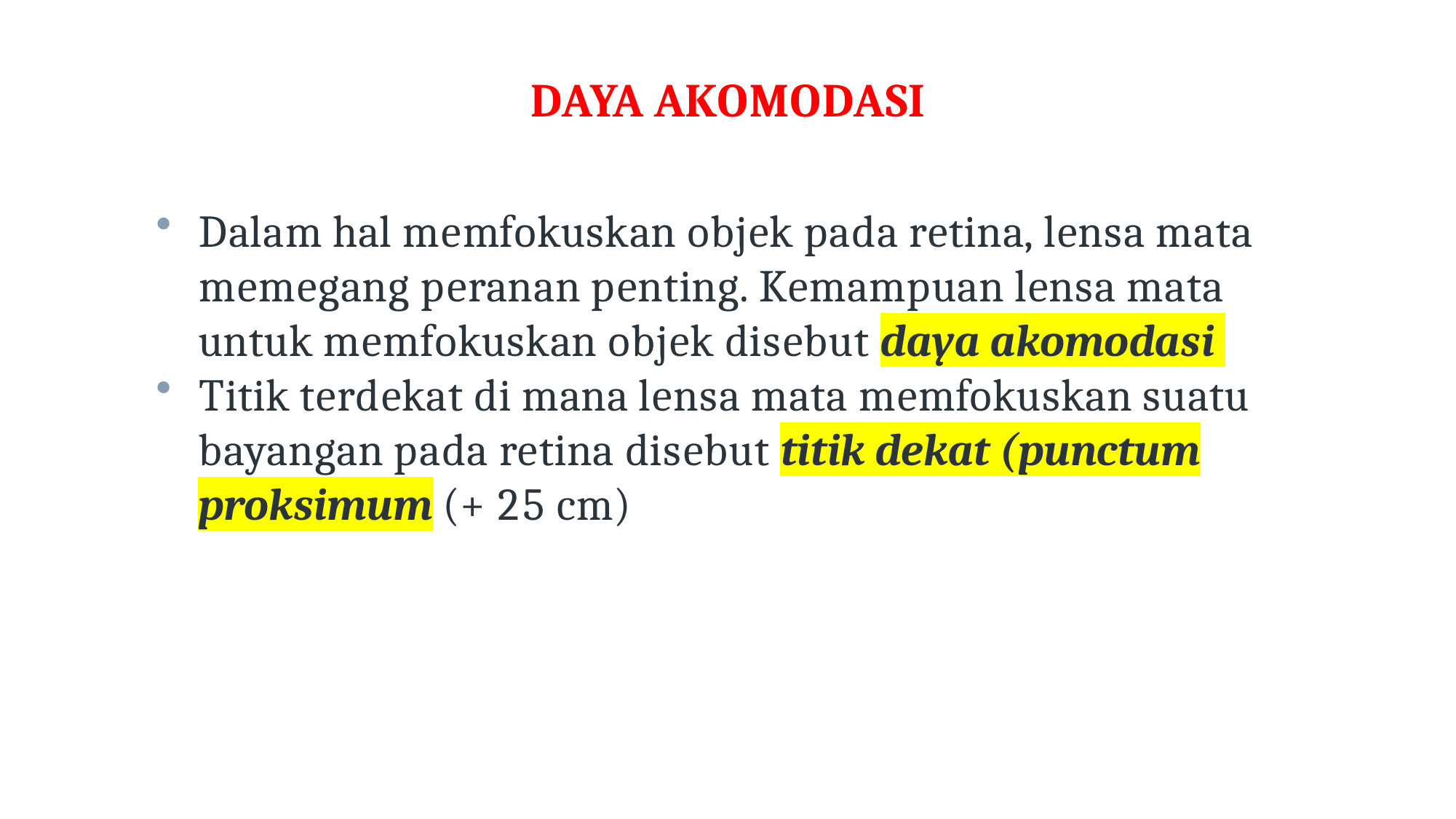

# DAYA AKOMODASI
Dalam hal memfokuskan objek pada retina, lensa mata memegang peranan penting. Kemampuan lensa mata untuk memfokuskan objek disebut daya akomodasi
Titik terdekat di mana lensa mata memfokuskan suatu bayangan pada retina disebut titik dekat (punctum proksimum (+ 25 cm)